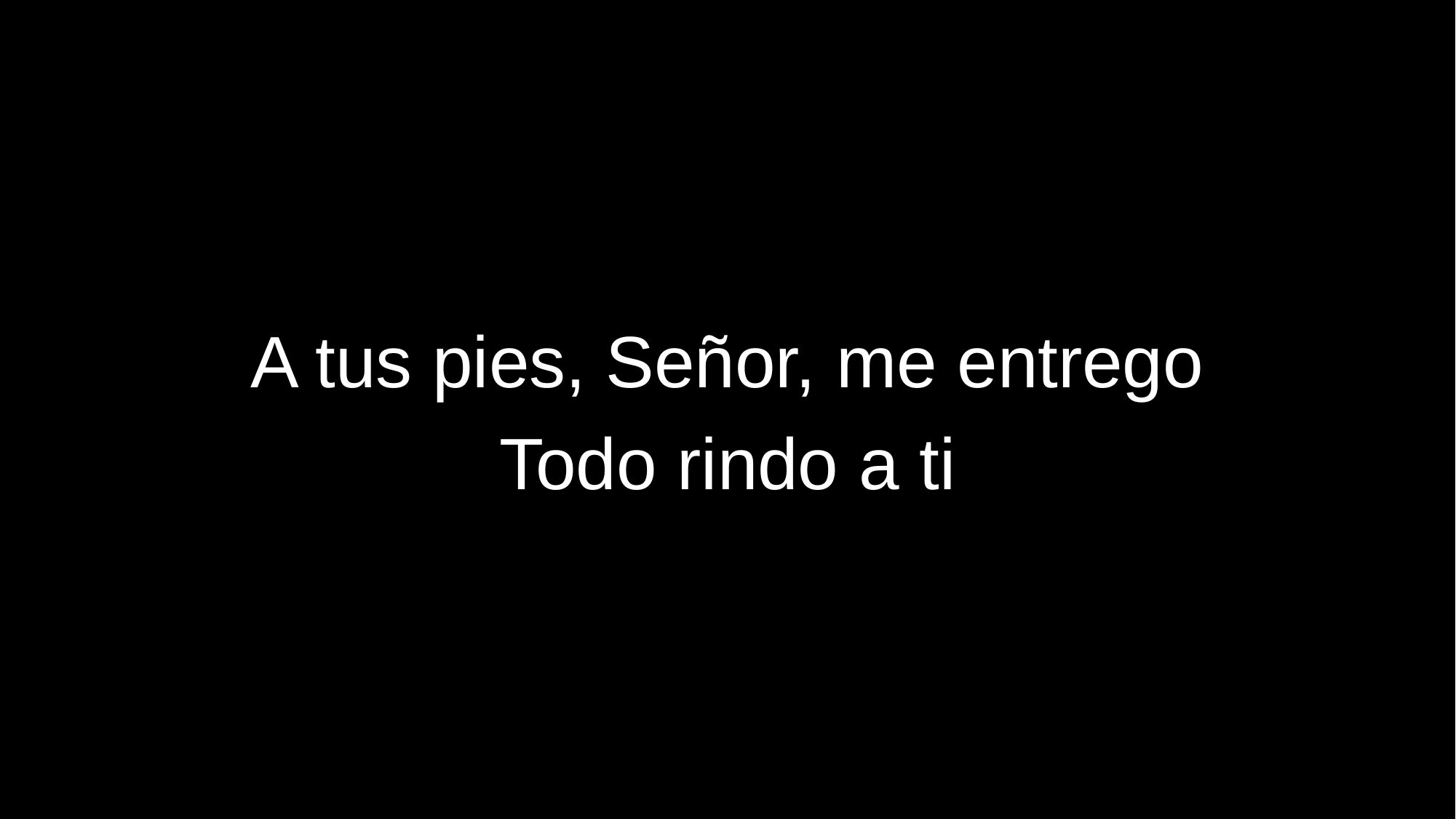

A tus pies, Señor, me entrego
Todo rindo a ti